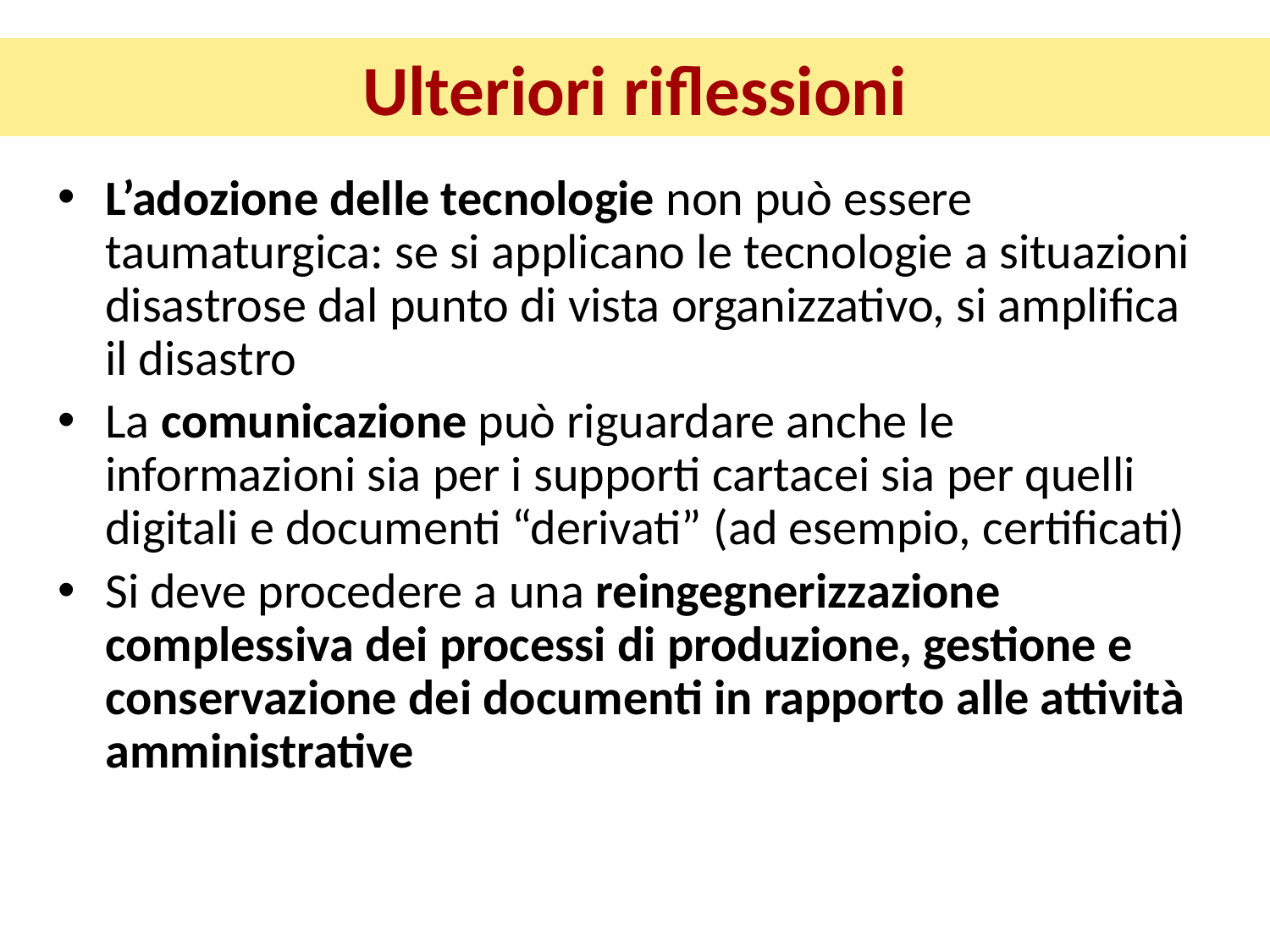

# Ulteriori riflessioni
L’adozione delle tecnologie non può essere taumaturgica: se si applicano le tecnologie a situazioni disastrose dal punto di vista organizzativo, si amplifica il disastro
La comunicazione può riguardare anche le informazioni sia per i supporti cartacei sia per quelli digitali e documenti “derivati” (ad esempio, certificati)
Si deve procedere a una reingegnerizzazione complessiva dei processi di produzione, gestione e conservazione dei documenti in rapporto alle attività amministrative